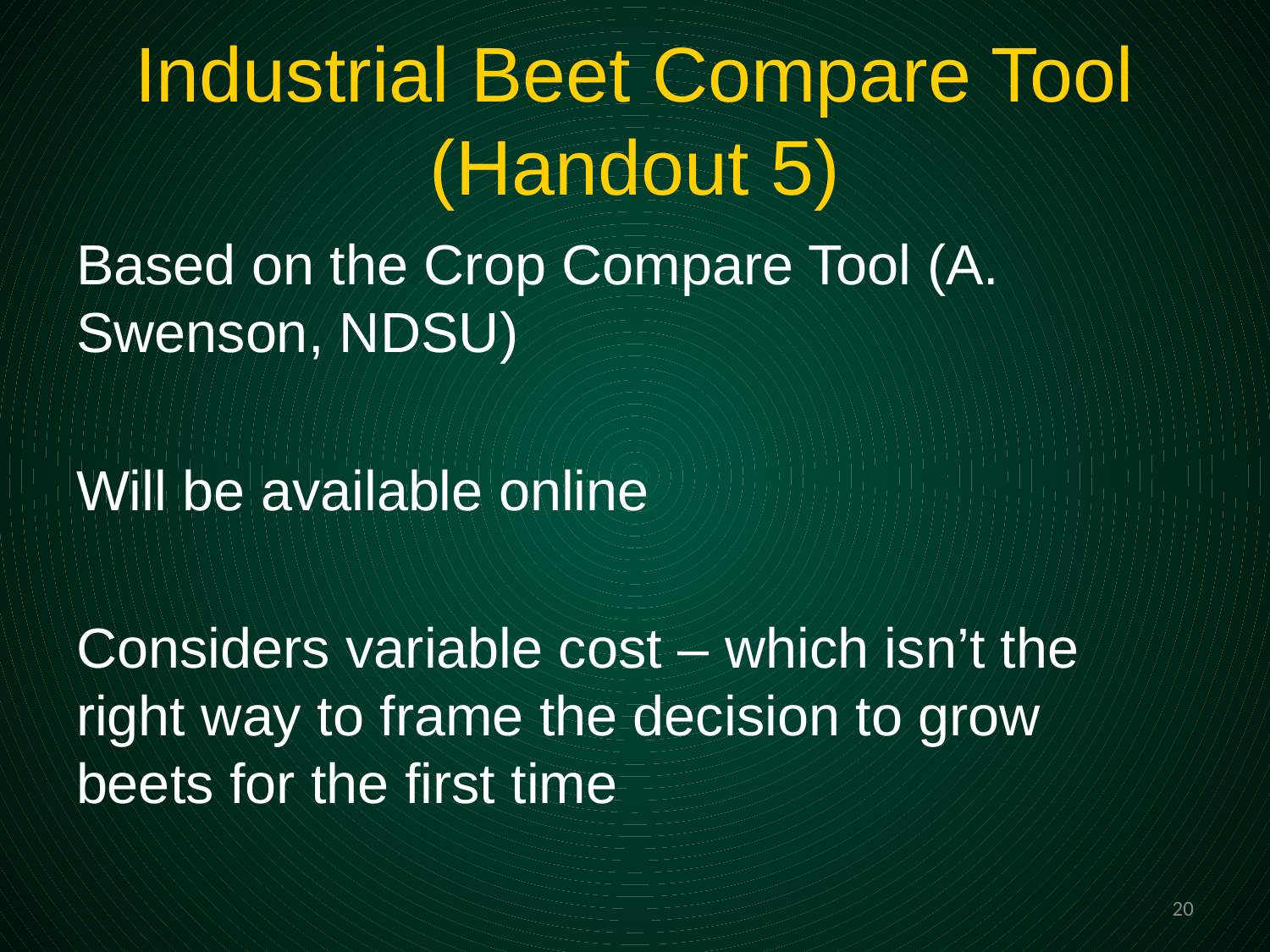

# Industrial Beet Compare Tool (Handout 5)
Based on the Crop Compare Tool (A. Swenson, NDSU)

Will be available online

Considers variable cost – which isn’t the right way to frame the decision to grow beets for the first time
20